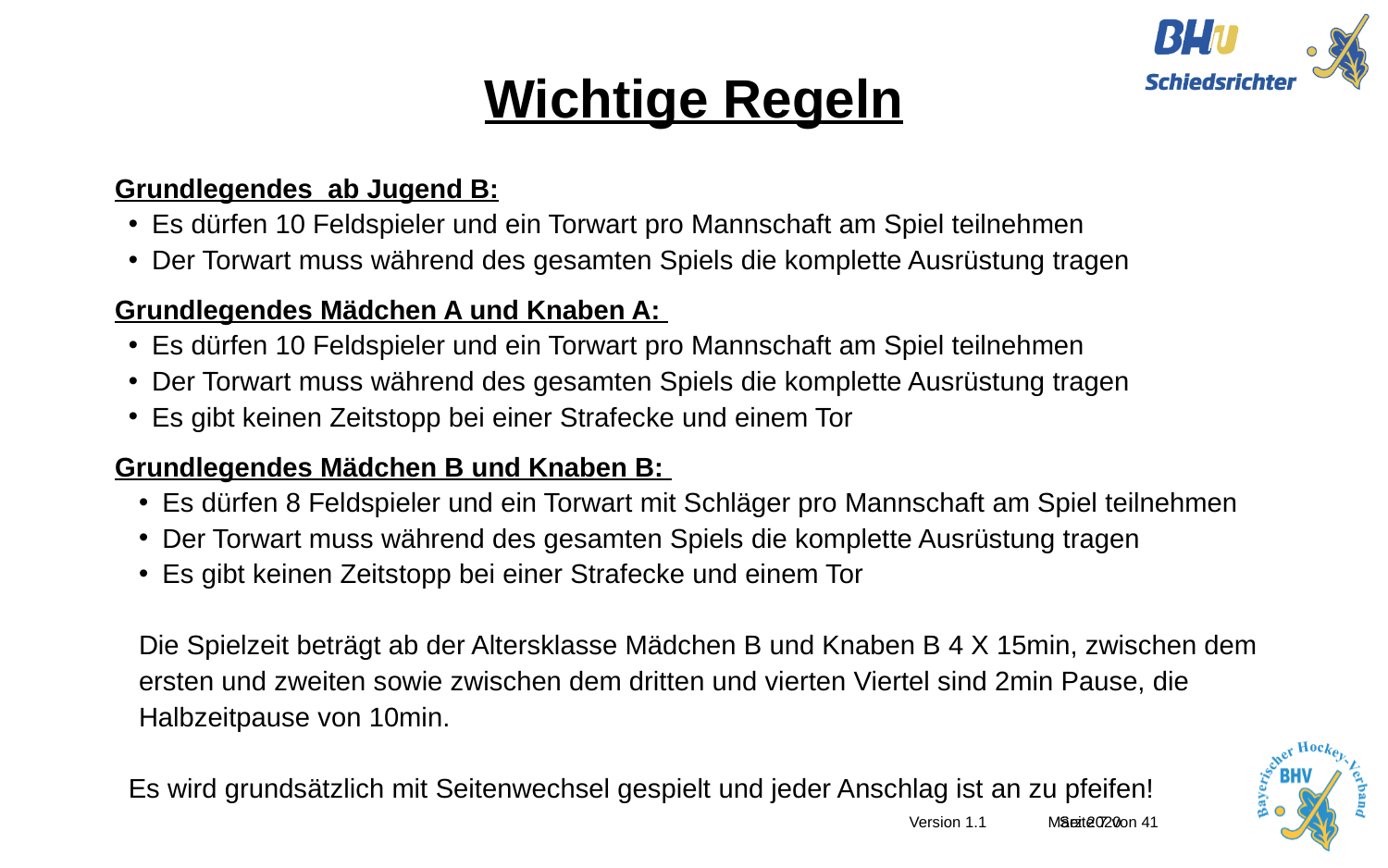

# Wichtige Regeln
Grundlegendes  ab Jugend B:
Es dürfen 10 Feldspieler und ein Torwart pro Mannschaft am Spiel teilnehmen
Der Torwart muss während des gesamten Spiels die komplette Ausrüstung tragen
Grundlegendes Mädchen A und Knaben A:
Es dürfen 10 Feldspieler und ein Torwart pro Mannschaft am Spiel teilnehmen
Der Torwart muss während des gesamten Spiels die komplette Ausrüstung tragen
Es gibt keinen Zeitstopp bei einer Strafecke und einem Tor
Grundlegendes Mädchen B und Knaben B:
Es dürfen 8 Feldspieler und ein Torwart mit Schläger pro Mannschaft am Spiel teilnehmen
Der Torwart muss während des gesamten Spiels die komplette Ausrüstung tragen
Es gibt keinen Zeitstopp bei einer Strafecke und einem Tor

Die Spielzeit beträgt ab der Altersklasse Mädchen B und Knaben B 4 X 15min, zwischen dem ersten und zweiten sowie zwischen dem dritten und vierten Viertel sind 2min Pause, die Halbzeitpause von 10min.

Es wird grundsätzlich mit Seitenwechsel gespielt und jeder Anschlag ist an zu pfeifen!